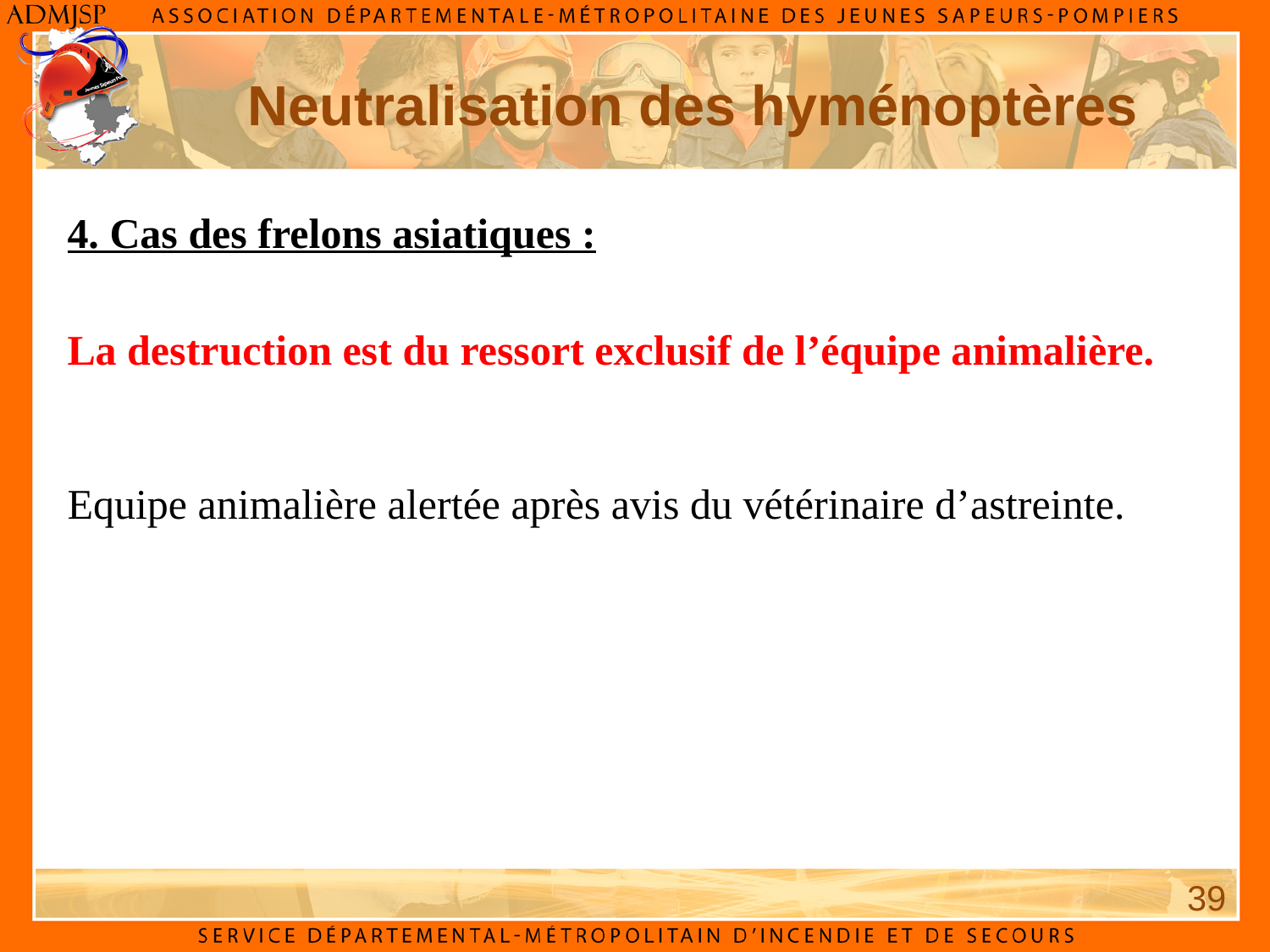

Neutralisation des hyménoptères
4. Cas des frelons asiatiques :

La destruction est du ressort exclusif de l’équipe animalière.

Equipe animalière alertée après avis du vétérinaire d’astreinte.
39